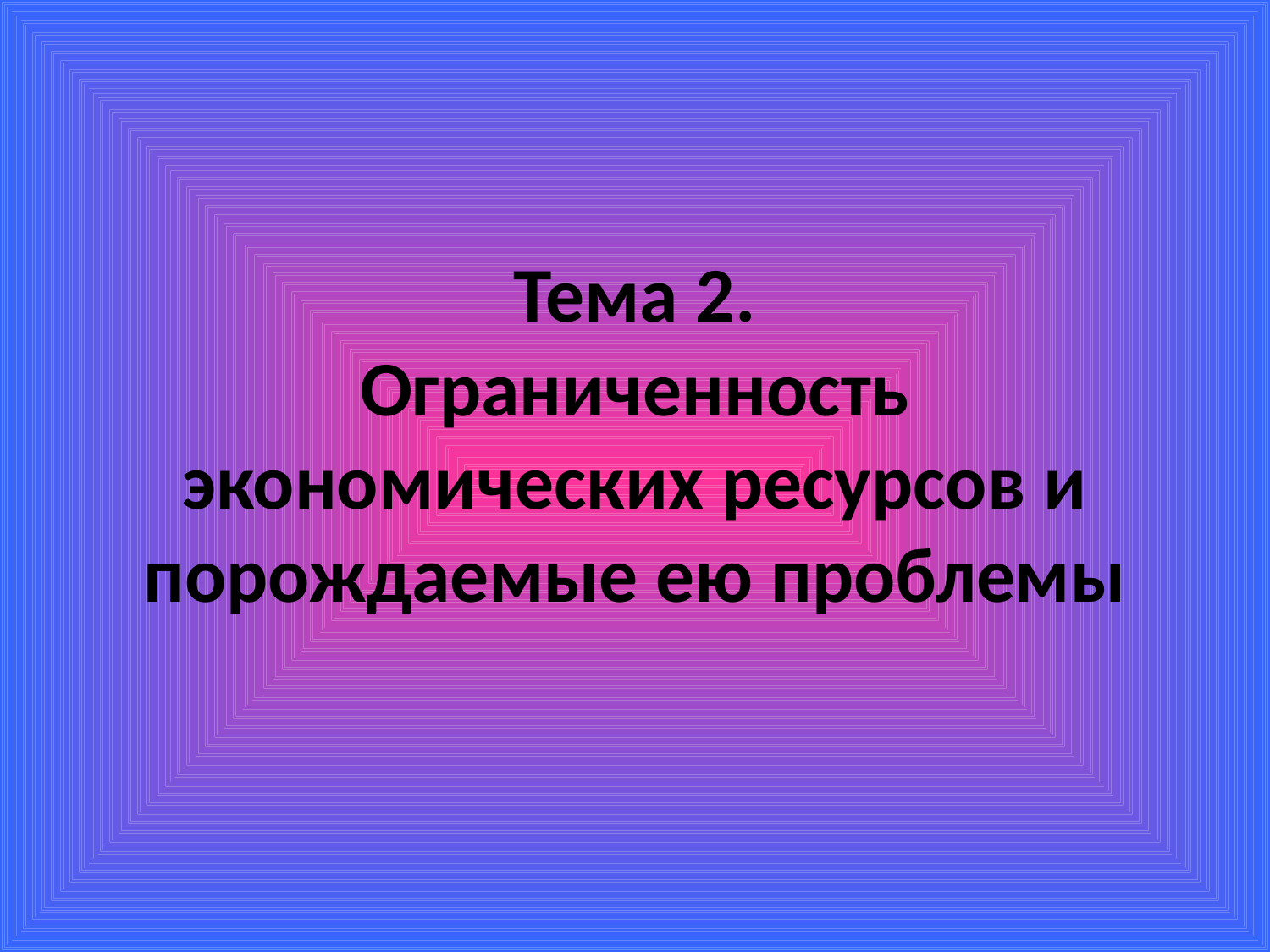

# Тема 2. Ограниченность экономических ресурсов и порождаемые ею проблемы